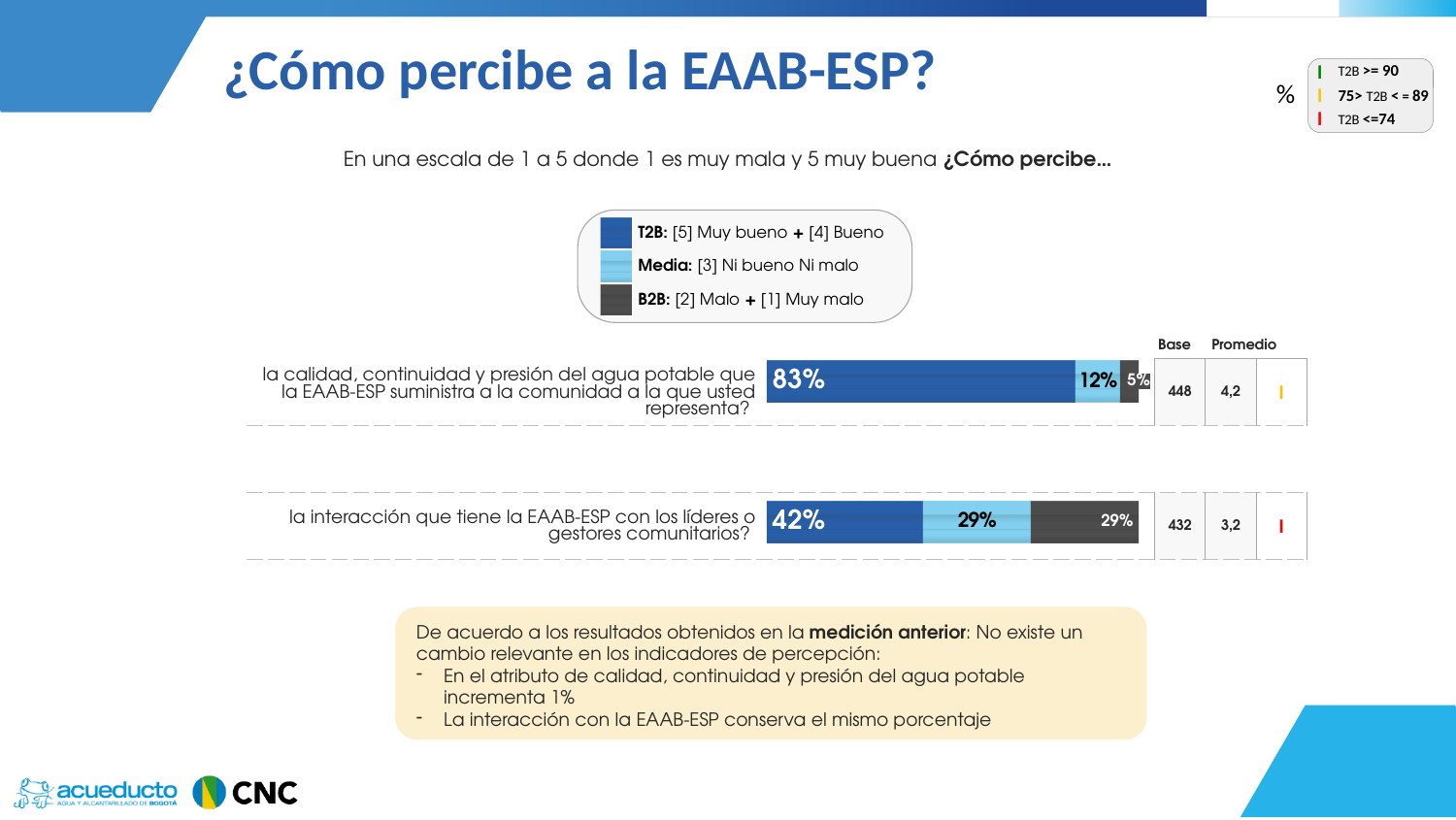

¿Cómo percibe a la EAAB-ESP?
| l | T2B >= 90 |
| --- | --- |
| l | 75> T2B < = 89 |
| l | T2B <=74 |

| % |
| --- |
En una escala de 1 a 5 donde 1 es muy mala y 5 muy buena ¿Cómo percibe…

|  | T2B: [5] Muy bueno + [4] Bueno |
| --- | --- |
|  | Media: [3] Ni bueno Ni malo |
| --- | --- |
|  | B2B: [2] Malo + [1] Muy malo |
| --- | --- |
Base
Promedio

### Chart

| Category | Serie 1 | Serie 2 | Serie 3 |
|---|---|---|---|
| Categoría 1 | 83.0 | 12.0 | 5.0 |
| Categoría 2 | None | None | None |
| Categoría 3 | 42.0 | 29.0 | 29.0 |
| Categoría 4 | None | None | None |
| la calidad, continuidad y presión del agua potable que la EAAB-ESP suministra a la comunidad a la que usted representa? |  | 448 | 4,2 | l |
| --- | --- | --- | --- | --- |
|  |  |  |  |  |
| la interacción que tiene la EAAB-ESP con los líderes o gestores comunitarios? |  | 432 | 3,2 | l |
De acuerdo a los resultados obtenidos en la medición anterior: No existe un cambio relevante en los indicadores de percepción:
En el atributo de calidad, continuidad y presión del agua potable  incrementa 1%
La interacción con la EAAB-ESP conserva el mismo porcentaje